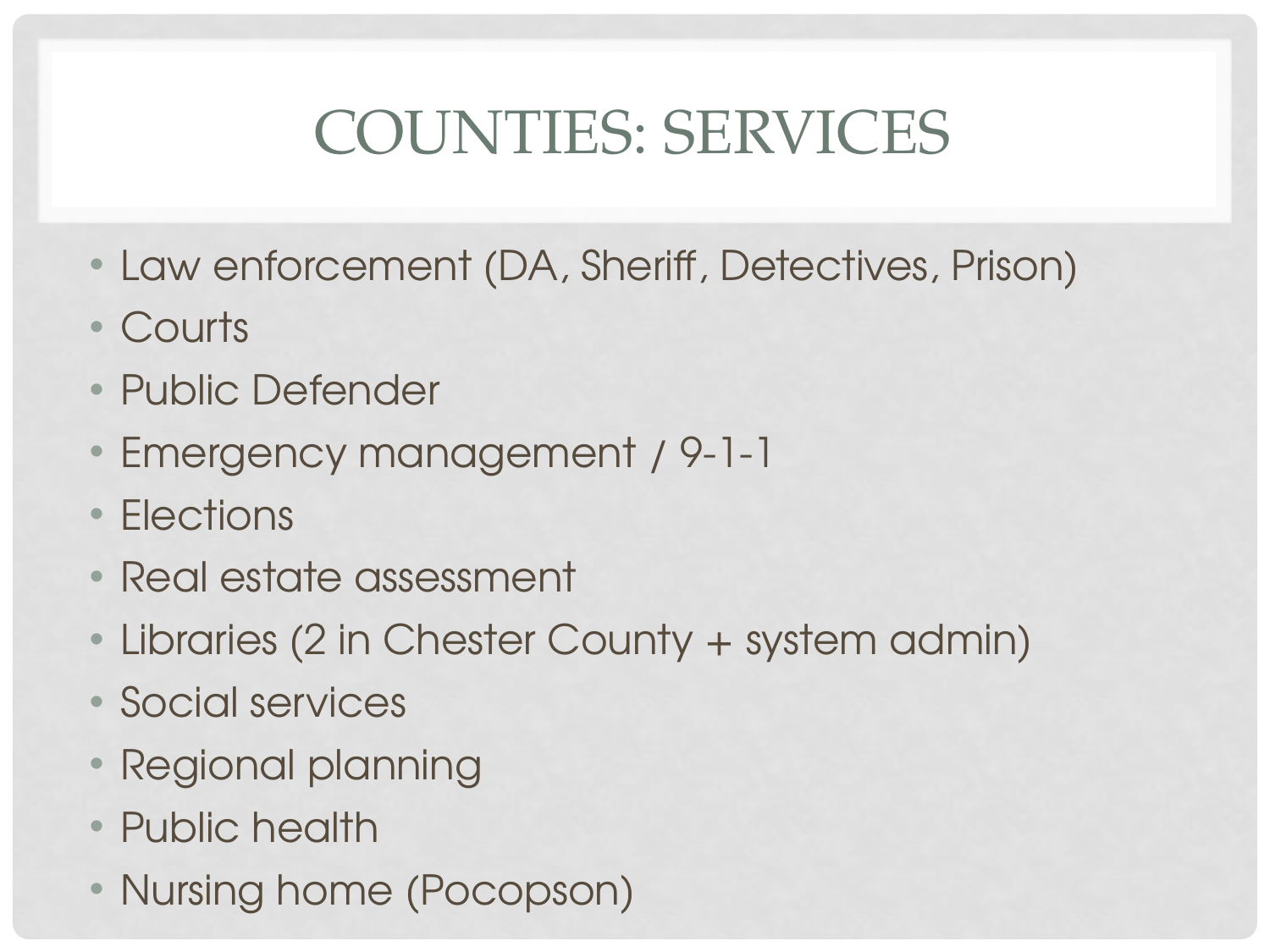

# Counties: services
Law enforcement (DA, Sheriff, Detectives, Prison)
Courts
Public Defender
Emergency management / 9-1-1
Elections
Real estate assessment
Libraries (2 in Chester County + system admin)
Social services
Regional planning
Public health
Nursing home (Pocopson)